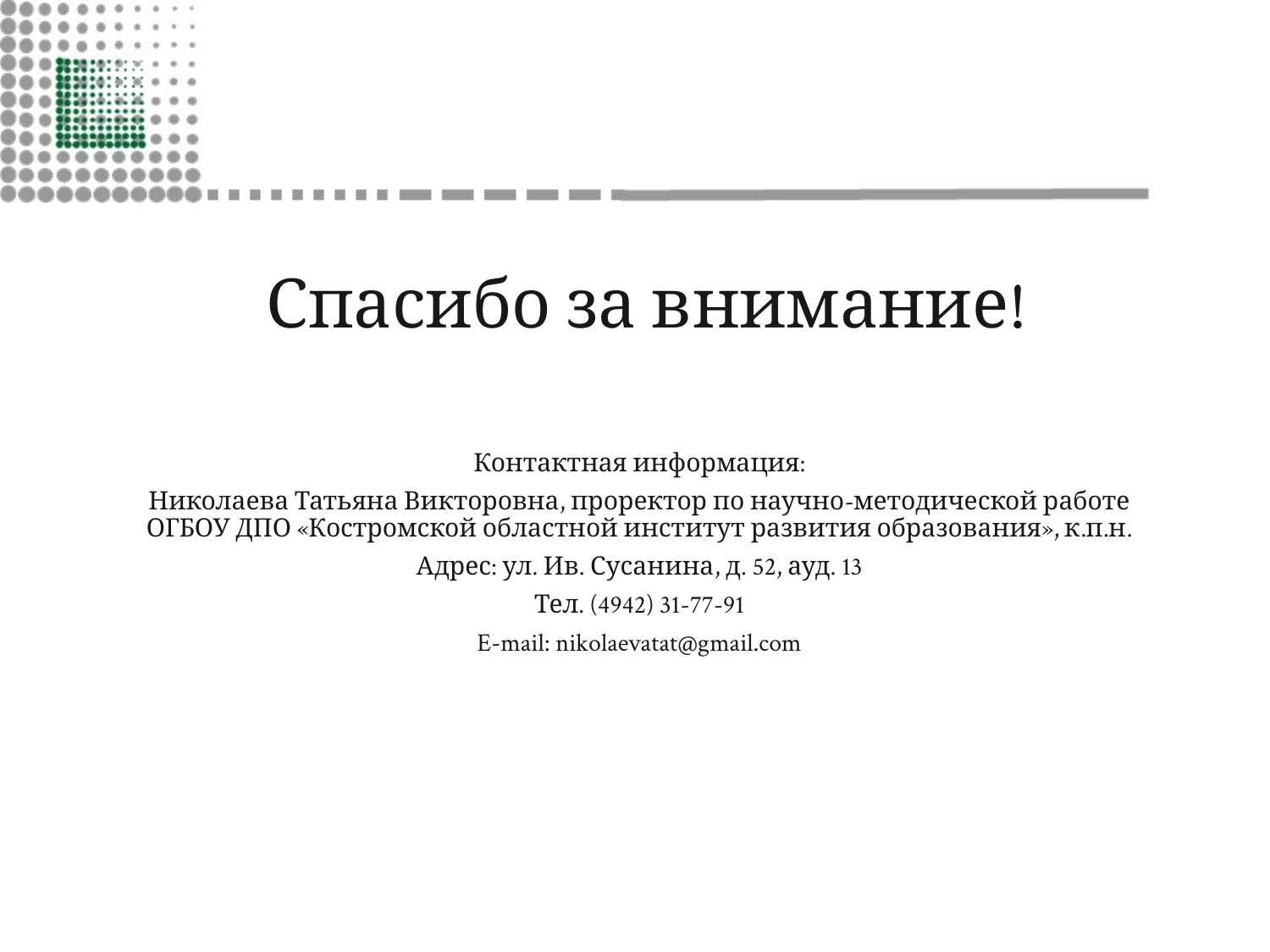

Спасибо за внимание!

Контактная информация:
Николаева Татьяна Викторовна, проректор по научно-методической работе ОГБОУ ДПО «Костромской областной институт развития образования», к.п.н.
Адрес: ул. Ив. Сусанина, д. 52, ауд. 13
Тел. (4942) 31-77-91
E-mail: nikolaevatat@gmail.com